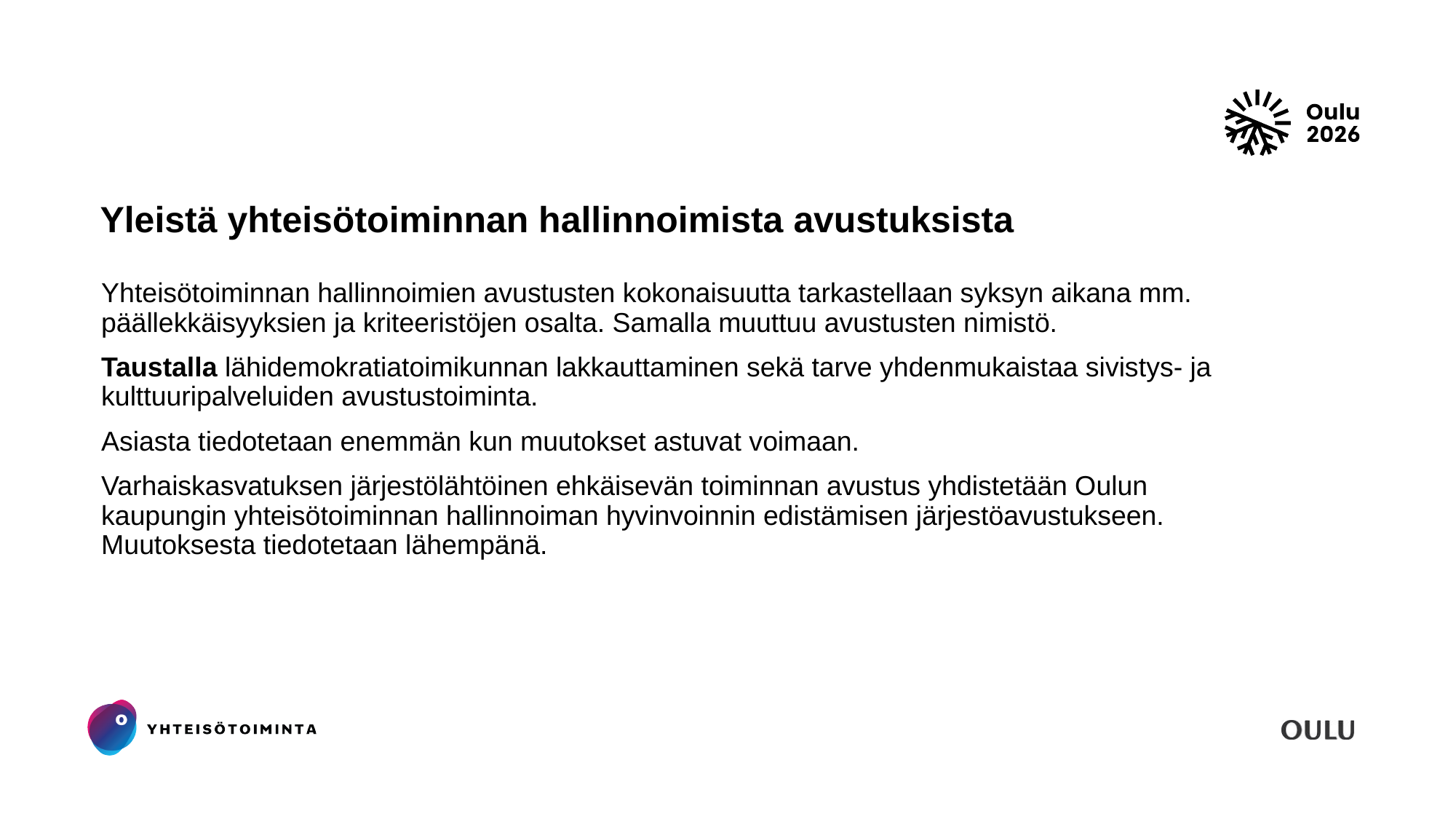

# Yleistä yhteisötoiminnan hallinnoimista avustuksista
Yhteisötoiminnan hallinnoimien avustusten kokonaisuutta tarkastellaan syksyn aikana mm. päällekkäisyyksien ja kriteeristöjen osalta. Samalla muuttuu avustusten nimistö.
Taustalla lähidemokratiatoimikunnan lakkauttaminen sekä tarve yhdenmukaistaa sivistys- ja kulttuuripalveluiden avustustoiminta.
Asiasta tiedotetaan enemmän kun muutokset astuvat voimaan.
Varhaiskasvatuksen järjestölähtöinen ehkäisevän toiminnan avustus yhdistetään Oulun kaupungin yhteisötoiminnan hallinnoiman hyvinvoinnin edistämisen järjestöavustukseen. Muutoksesta tiedotetaan lähempänä.

29.9.2025